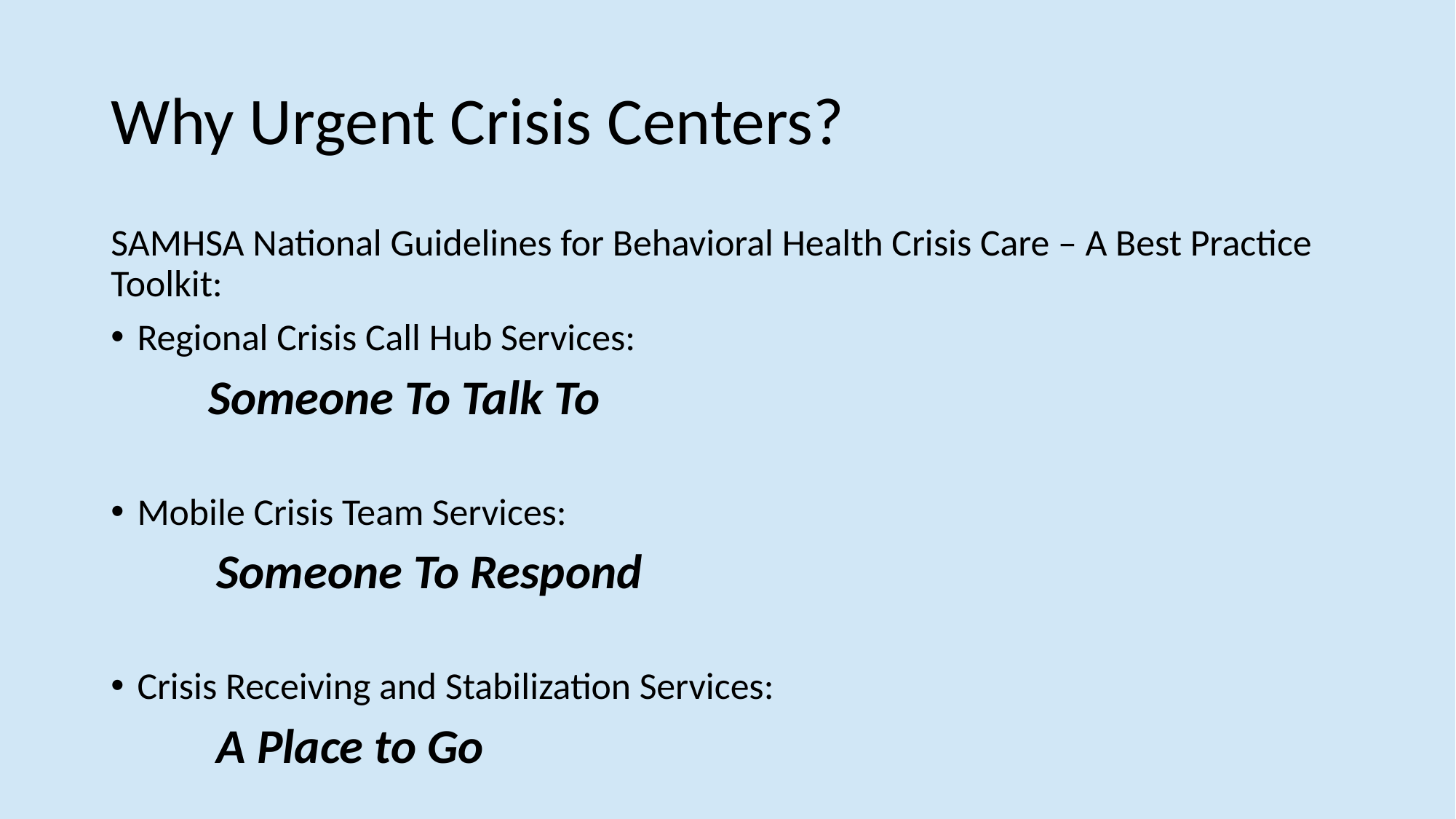

# Why Urgent Crisis Centers?
SAMHSA National Guidelines for Behavioral Health Crisis Care – A Best Practice Toolkit:
Regional Crisis Call Hub Services:
					Someone To Talk To

Mobile Crisis Team Services:
					 Someone To Respond

Crisis Receiving and Stabilization Services:
					 A Place to Go